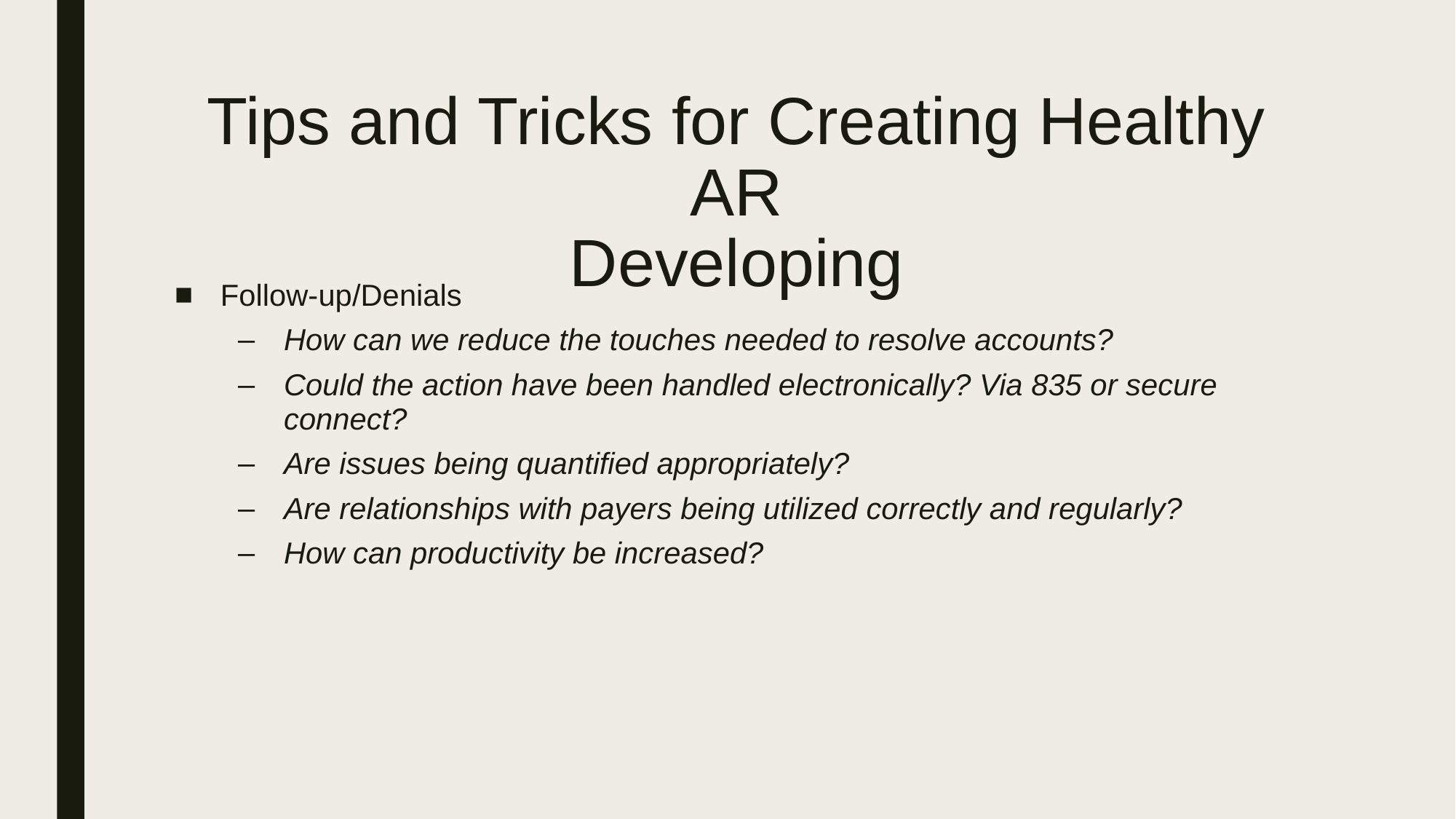

# Tips and Tricks for Creating Healthy AR Developing
Follow-up/Denials
How can we reduce the touches needed to resolve accounts?
Could the action have been handled electronically? Via 835 or secure connect?
Are issues being quantified appropriately?
Are relationships with payers being utilized correctly and regularly?
How can productivity be increased?